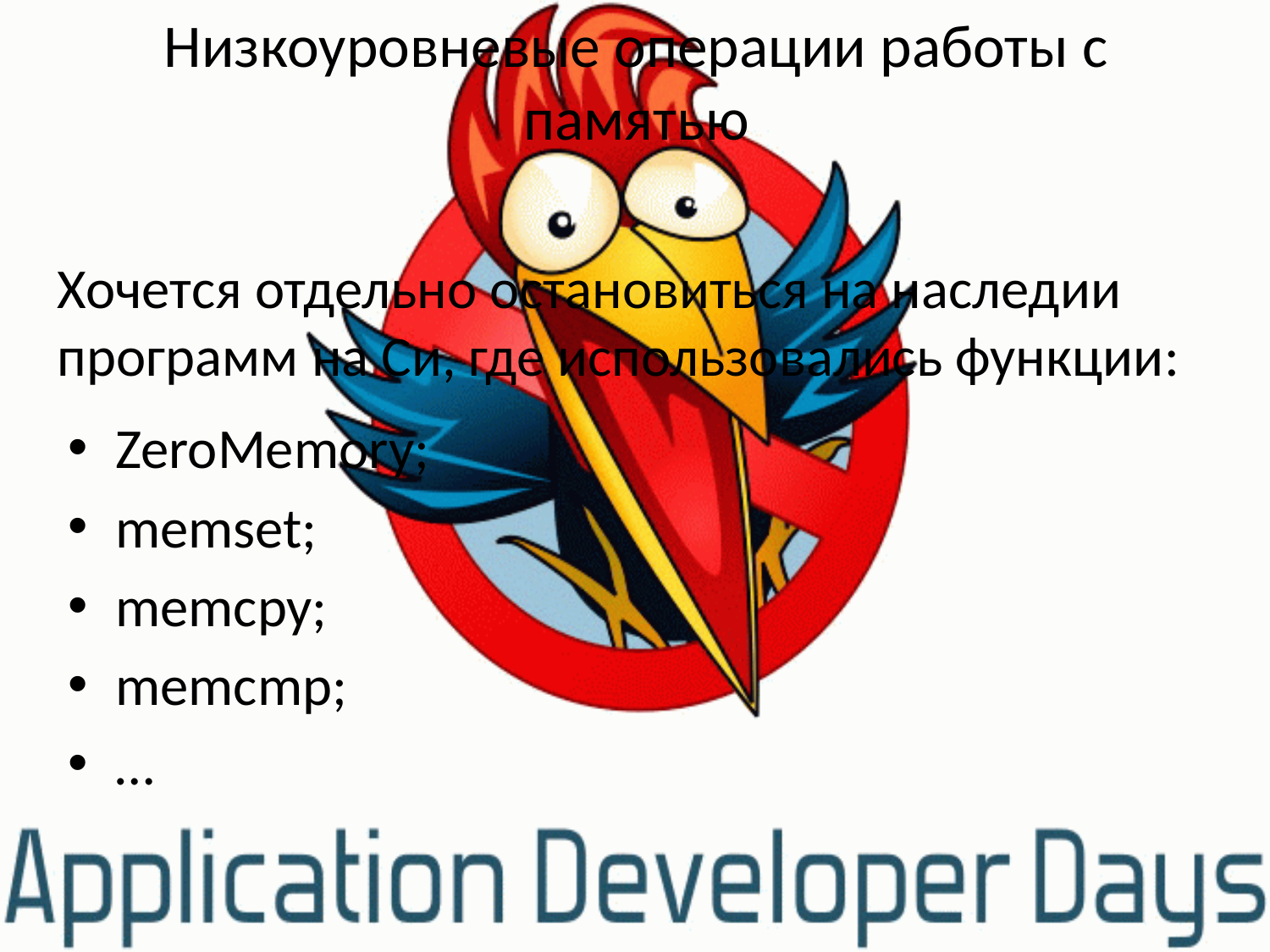

# Низкоуровневые операции работы с памятью
Хочется отдельно остановиться на наследии программ на Си, где использовались функции:
ZeroMemory;
memset;
memcpy;
memcmp;
…